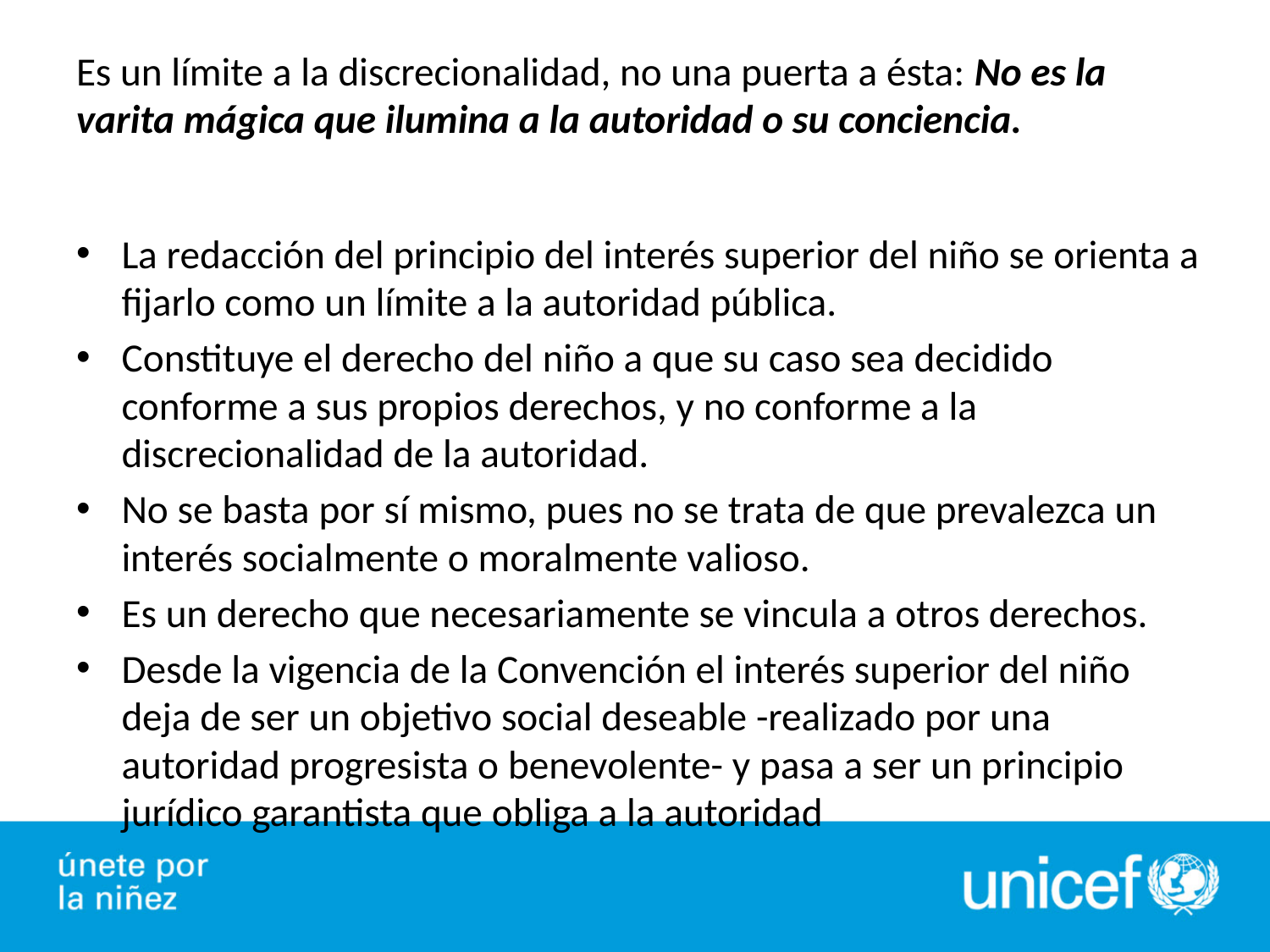

# Es un límite a la discrecionalidad, no una puerta a ésta: No es la varita mágica que ilumina a la autoridad o su conciencia.
La redacción del principio del interés superior del niño se orienta a fijarlo como un límite a la autoridad pública.
Constituye el derecho del niño a que su caso sea decidido conforme a sus propios derechos, y no conforme a la discrecionalidad de la autoridad.
No se basta por sí mismo, pues no se trata de que prevalezca un interés socialmente o moralmente valioso.
Es un derecho que necesariamente se vincula a otros derechos.
Desde la vigencia de la Convención el interés superior del niño deja de ser un objetivo social deseable -realizado por una autoridad progresista o benevolente- y pasa a ser un principio jurídico garantista que obliga a la autoridad